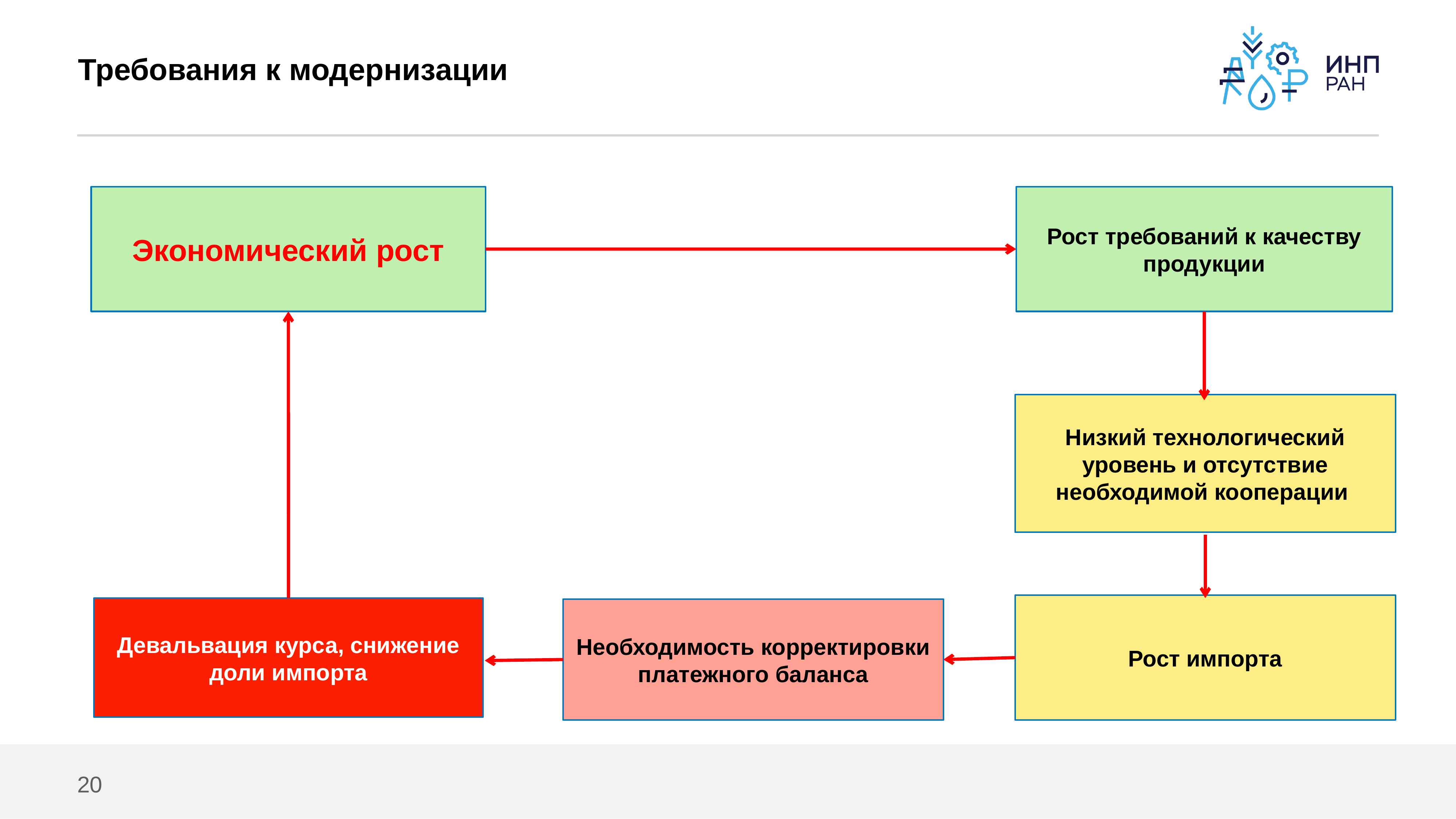

# Требования к модернизации
Экономический рост
Рост требований к качеству продукции
Низкий технологический уровень и отсутствие необходимой кооперации
Рост импорта
Девальвация курса, снижение доли импорта
Необходимость корректировки платежного баланса
20